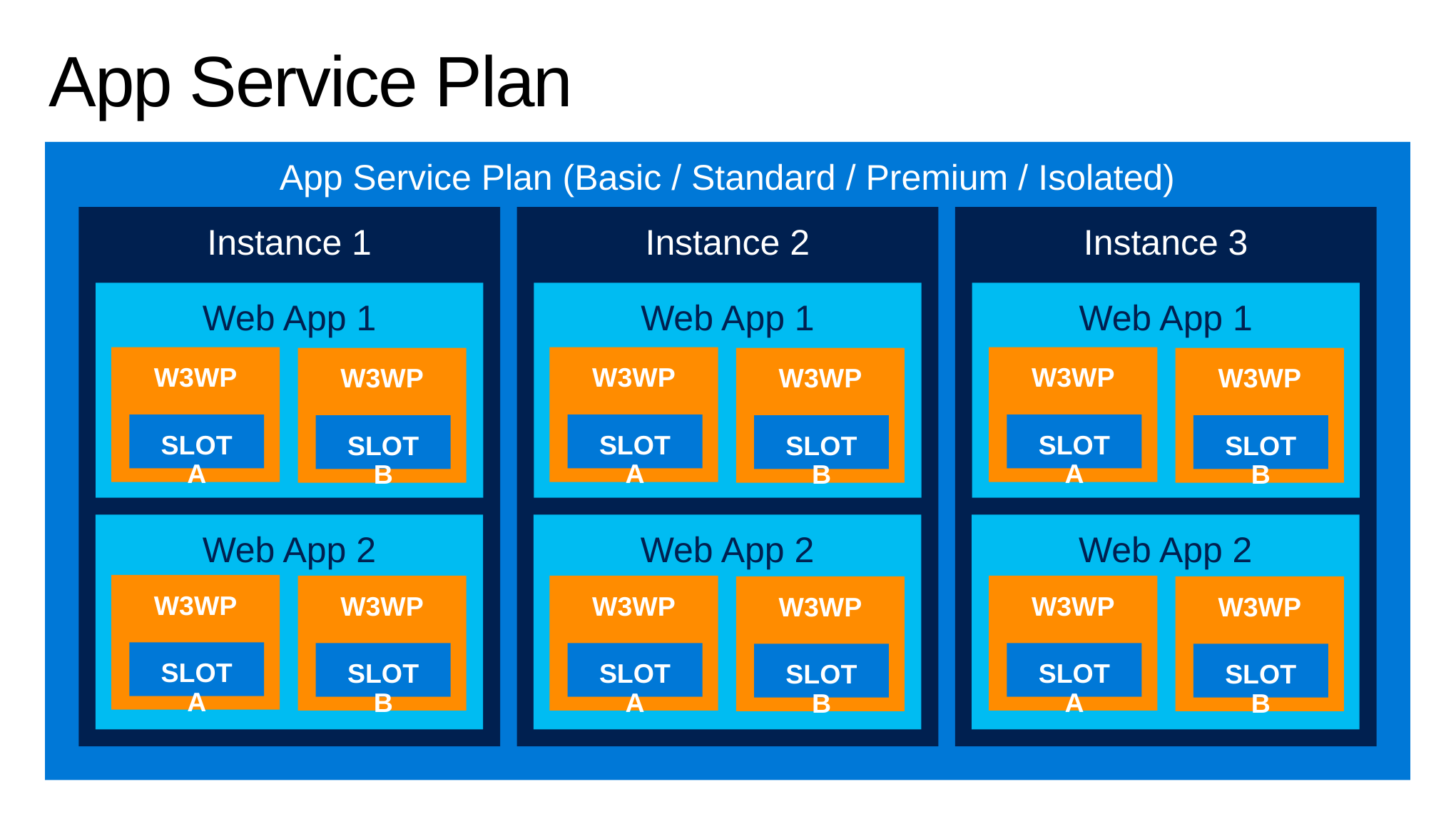

# App Service Plan
App Service Plan (Basic / Standard / Premium / Isolated)
Instance 1
Instance 2
Instance 3
Web App 1
Web App 1
Web App 1
W3WP
W3WP
W3WP
W3WP
W3WP
W3WP
SLOT A
SLOT A
SLOT A
SLOT B
SLOT B
SLOT B
Web App 2
Web App 2
Web App 2
W3WP
W3WP
W3WP
W3WP
W3WP
W3WP
SLOT A
SLOT B
SLOT A
SLOT A
SLOT B
SLOT B